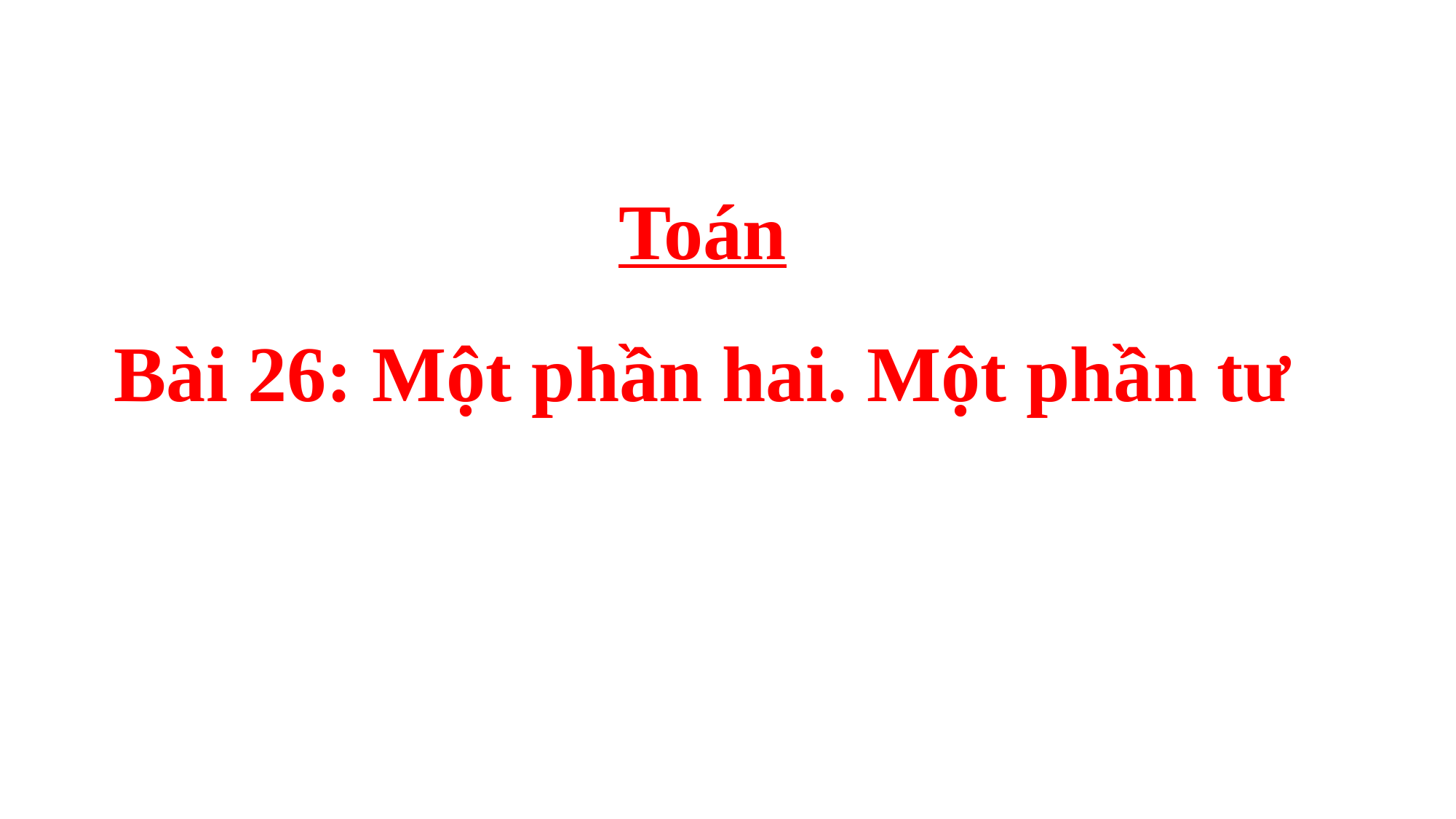

Toán
Bài 26: Một phần hai. Một phần tư